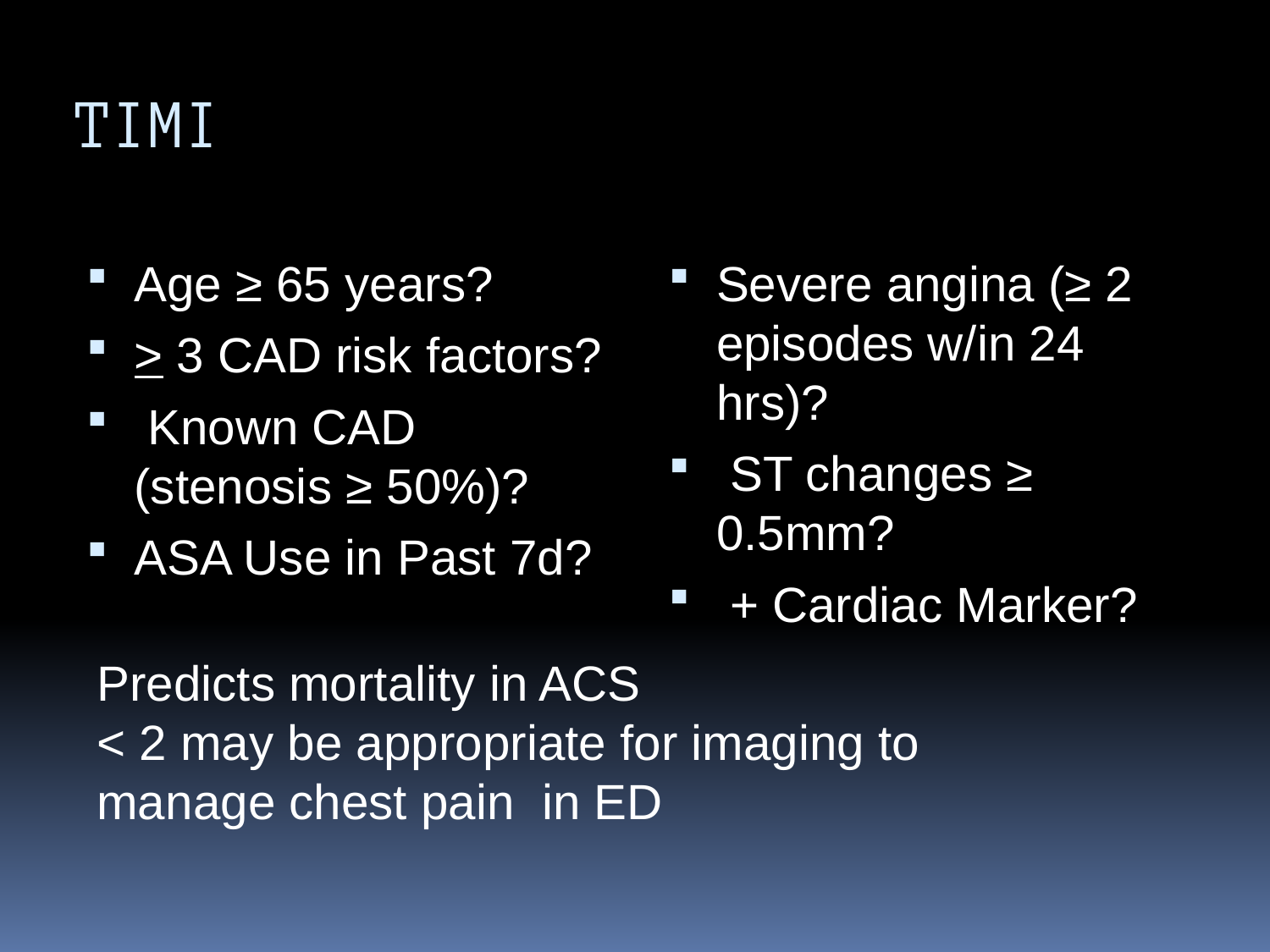

# TIMI
Age ≥ 65 years?
> 3 CAD risk factors?
 Known CAD (stenosis ≥ 50%)?
ASA Use in Past 7d?

Severe angina (≥ 2 episodes w/in 24 hrs)?
 ST changes ≥ 0.5mm?
 + Cardiac Marker?

Predicts mortality in ACS
< 2 may be appropriate for imaging to manage chest pain  in ED